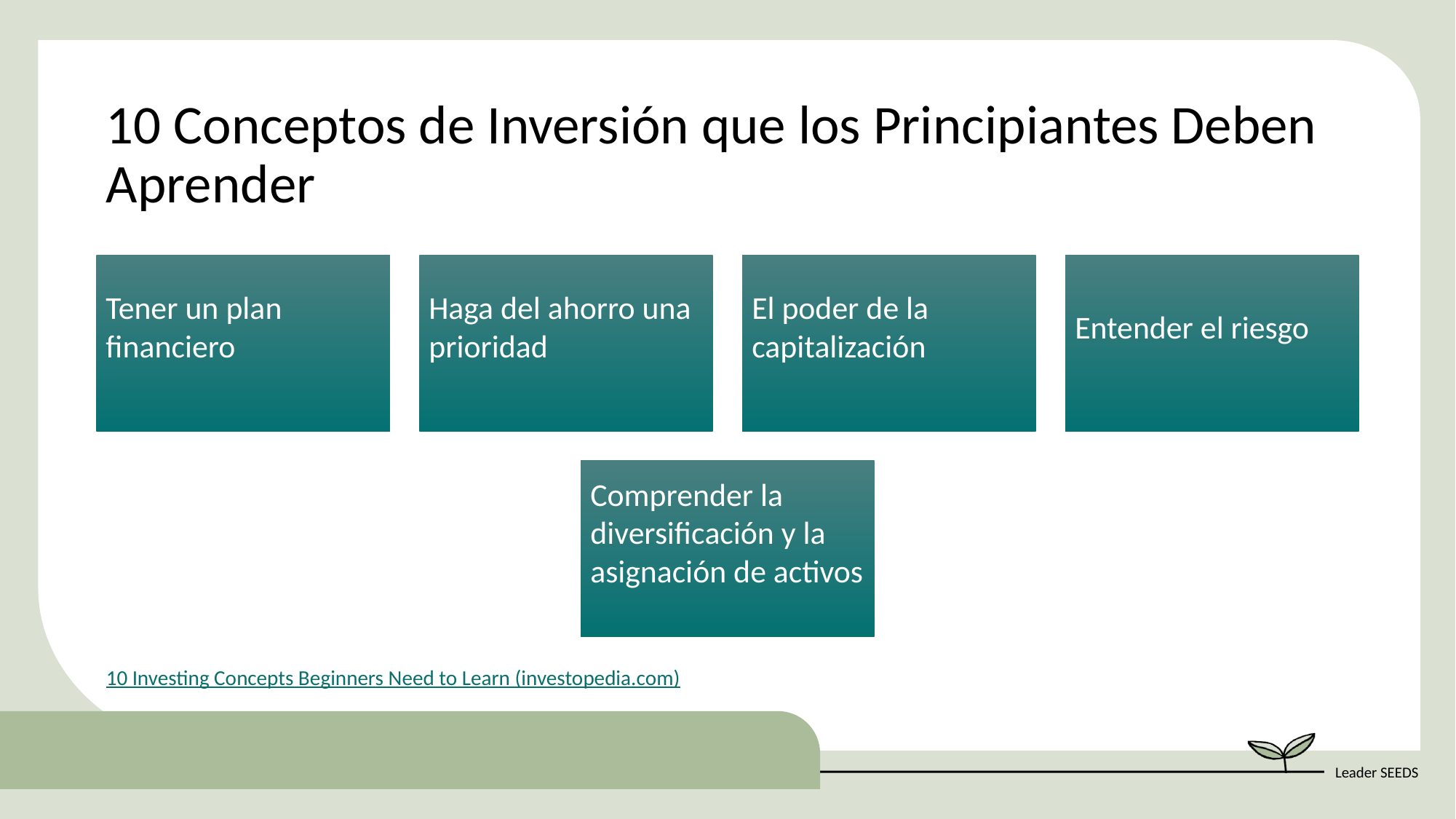

10 Conceptos de Inversión que los Principiantes Deben Aprender

Tener un plan financiero

Haga del ahorro una prioridad

El poder de la capitalización

Entender el riesgo

Comprender la diversificación y la asignación de activos

10 Investing Concepts Beginners Need to Learn (investopedia.com)